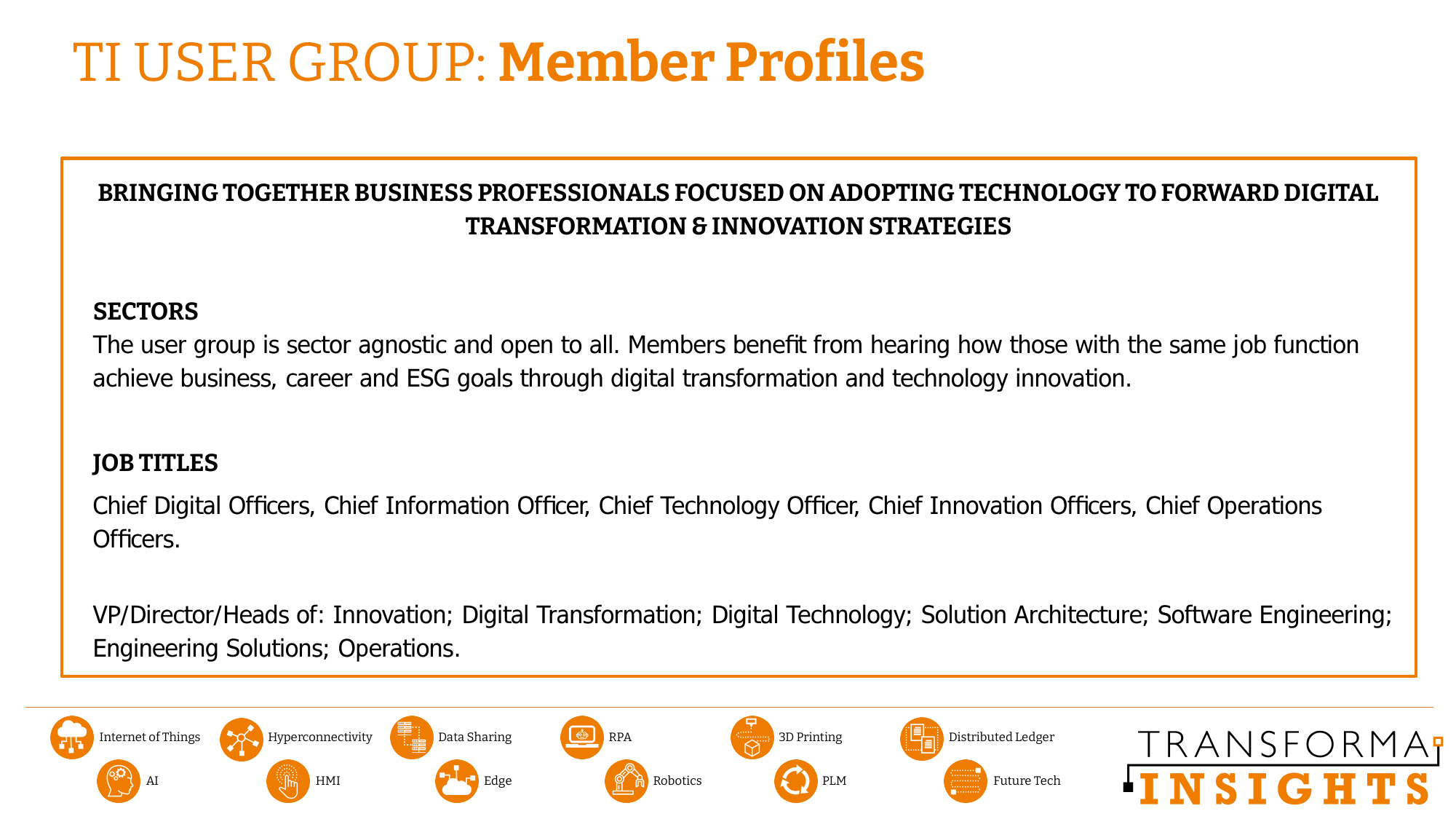

TI USER GROUP: Member Profiles
BRINGING TOGETHER BUSINESS PROFESSIONALS FOCUSED ON ADOPTING TECHNOLOGY TO FORWARD DIGITAL TRANSFORMATION & INNOVATION STRATEGIES

SECTORS
The user group is sector agnostic and open to all. Members benefit from hearing how those with the same job function achieve business, career and ESG goals through digital transformation and technology innovation.

JOB TITLES
Chief Digital Officers, Chief Information Officer, Chief Technology Officer, Chief Innovation Officers, Chief Operations Officers.
VP/Director/Heads of: Innovation; Digital Transformation; Digital Technology; Solution Architecture; Software Engineering; Engineering Solutions; Operations.